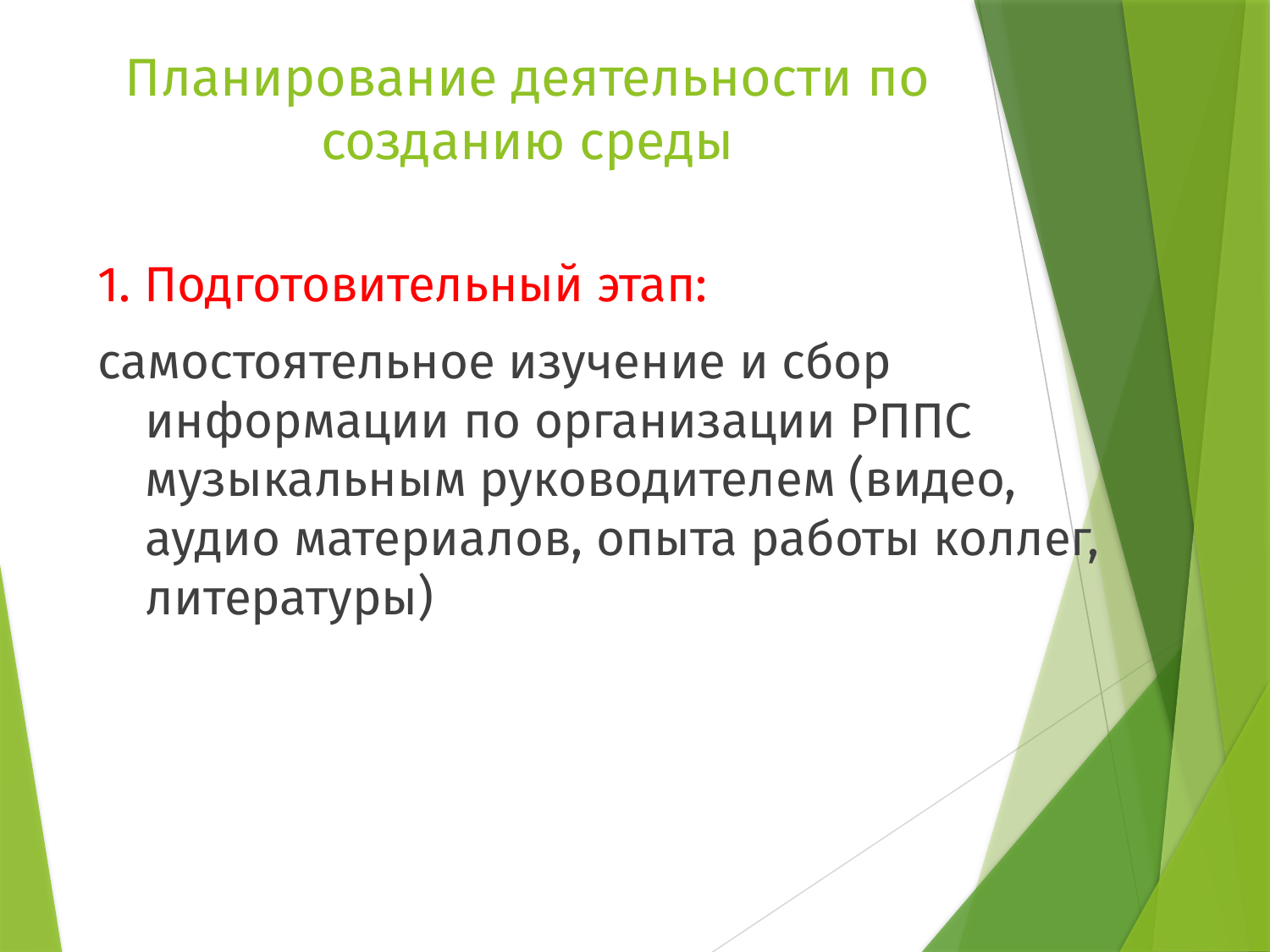

# Планирование деятельности по созданию среды
1. Подготовительный этап:
самостоятельное изучение и сбор информации по организации РППС музыкальным руководителем (видео, аудио материалов, опыта работы коллег, литературы)